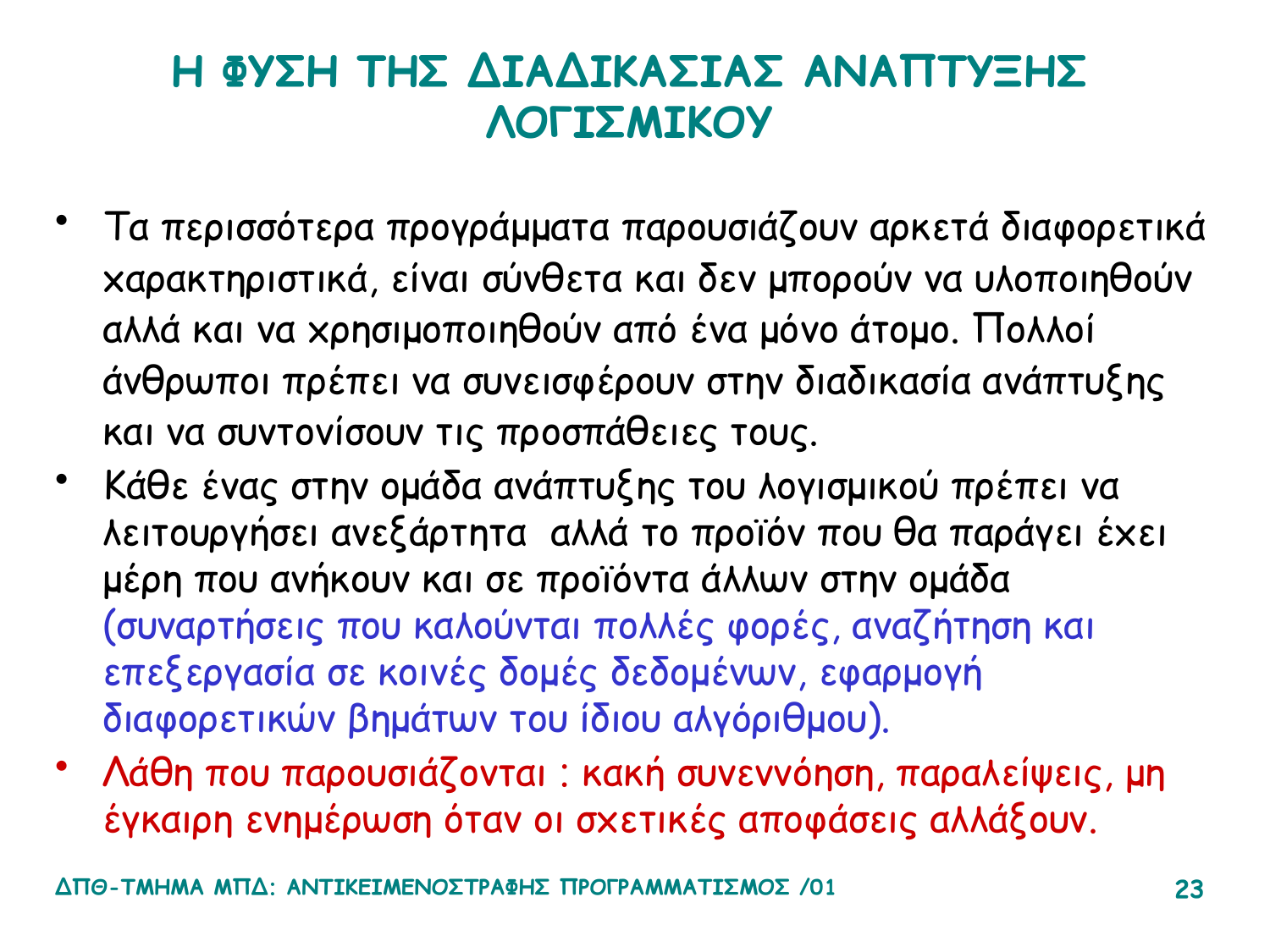

# Η ΦΥΣΗ ΤΗΣ ΔΙΑΔΙΚΑΣΙΑΣ ΑΝΑΠΤΥΞΗΣ ΛΟΓΙΣΜΙΚΟΥ
Τα περισσότερα προγράμματα παρουσιάζουν αρκετά διαφορετικά χαρακτηριστικά, είναι σύνθετα και δεν μπορούν να υλοποιηθούν αλλά και να χρησιμοποιηθούν από ένα μόνο άτομο. Πολλοί άνθρωποι πρέπει να συνεισφέρουν στην διαδικασία ανάπτυξης και να συντονίσουν τις προσπάθειες τους.
Κάθε ένας στην ομάδα ανάπτυξης του λογισμικού πρέπει να λειτουργήσει ανεξάρτητα  αλλά το προϊόν που θα παράγει έχει μέρη που ανήκουν και σε προϊόντα άλλων στην ομάδα (συναρτήσεις που καλούνται πολλές φορές, αναζήτηση και επεξεργασία σε κοινές δομές δεδομένων, εφαρμογή διαφορετικών βημάτων του ίδιου αλγόριθμου).
Λάθη που παρουσιάζονται : κακή συνεννόηση, παραλείψεις, μη έγκαιρη ενημέρωση όταν οι σχετικές αποφάσεις αλλάξουν.
ΔΠΘ-ΤΜΗΜΑ ΜΠΔ: ΑΝΤΙΚΕΙΜΕΝΟΣΤΡΑΦΗΣ ΠΡΟΓΡΑΜΜΑΤΙΣΜΟΣ /01
23